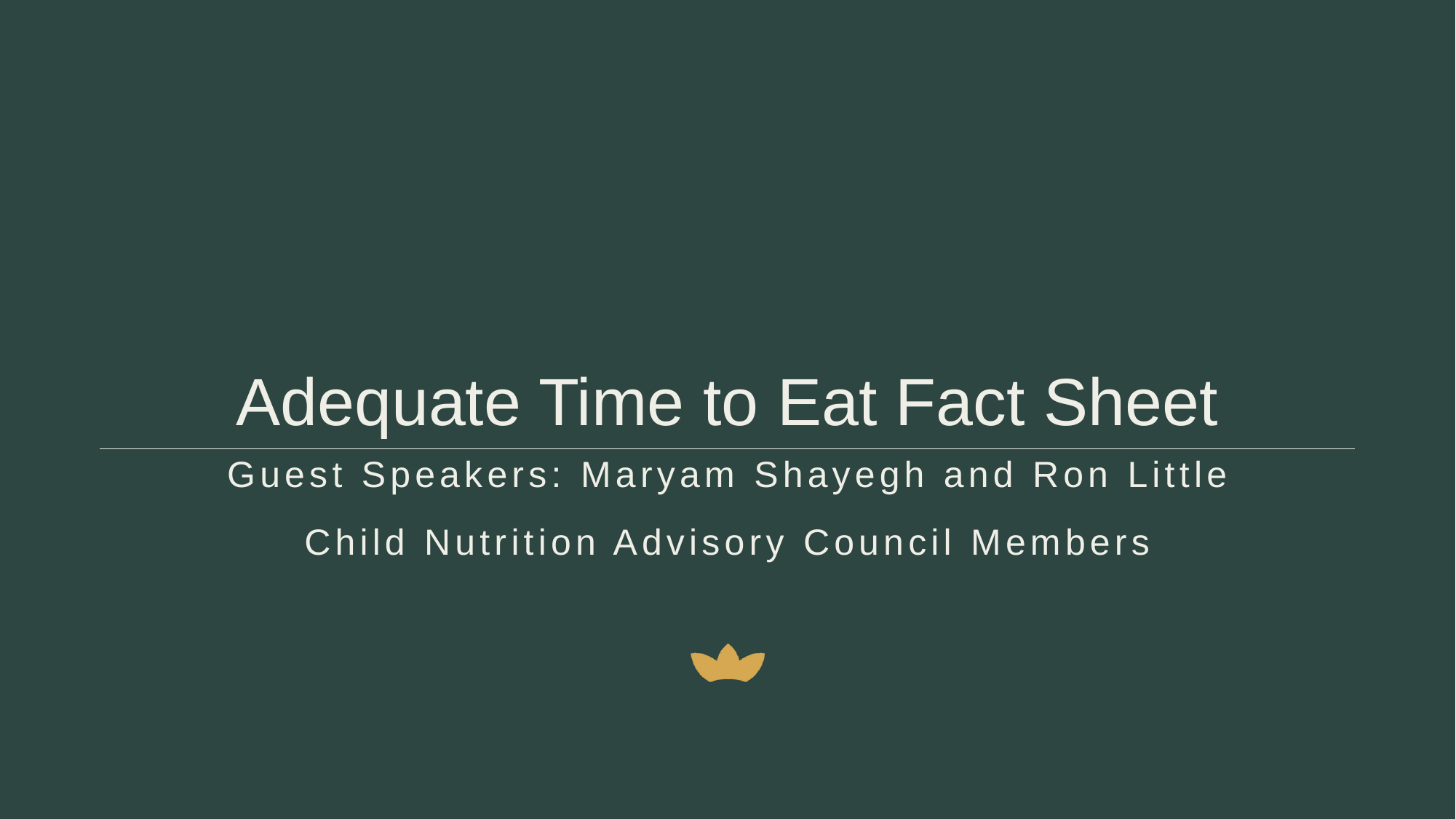

# Adequate Time to Eat Fact Sheet
Guest Speakers: Maryam Shayegh and Ron Little
Child Nutrition Advisory Council Members